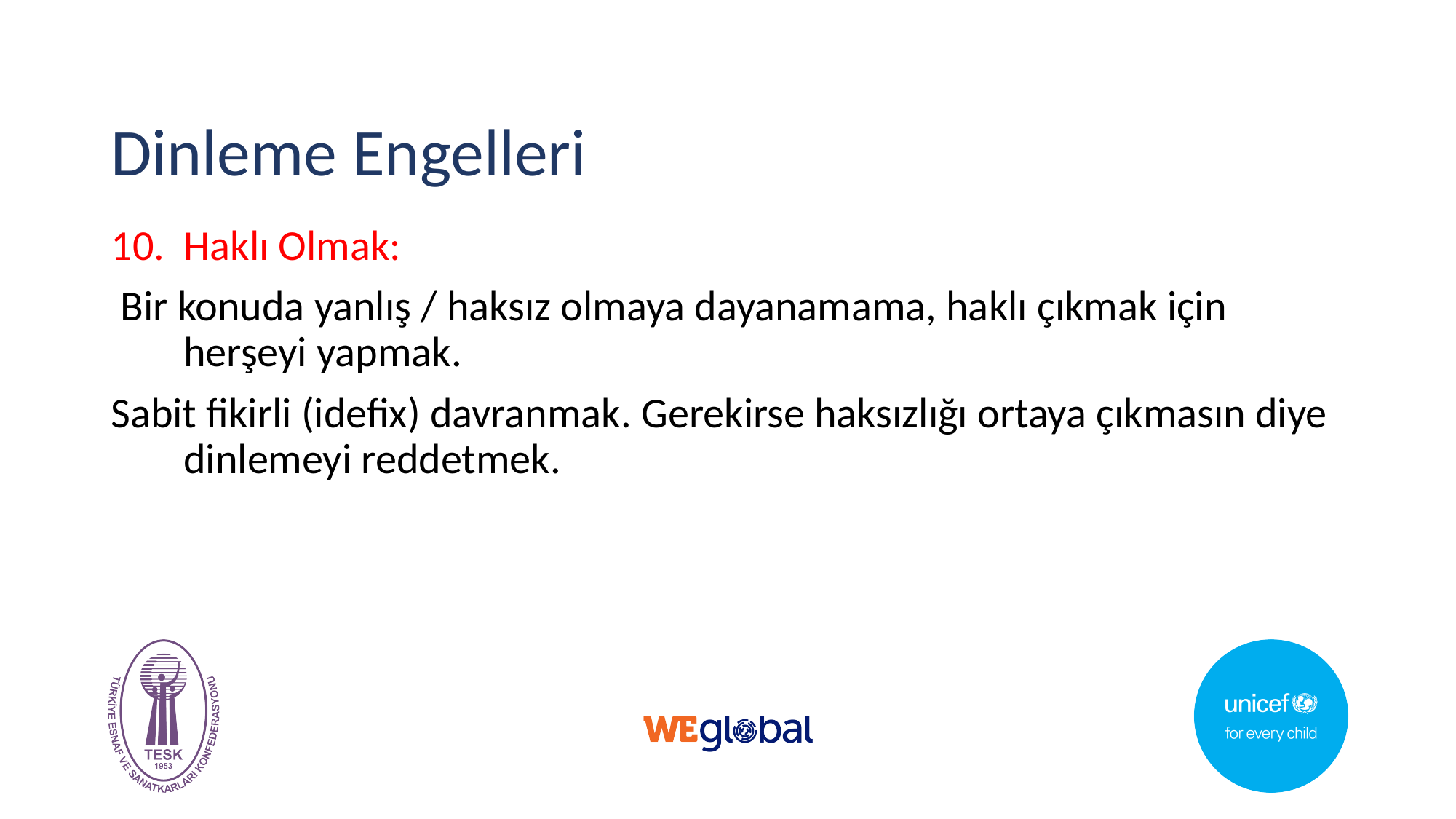

# Dinleme Engelleri
Haklı Olmak:
 Bir konuda yanlış / haksız olmaya dayanamama, haklı çıkmak için herşeyi yapmak.
Sabit fikirli (idefix) davranmak. Gerekirse haksızlığı ortaya çıkmasın diye dinlemeyi reddetmek.